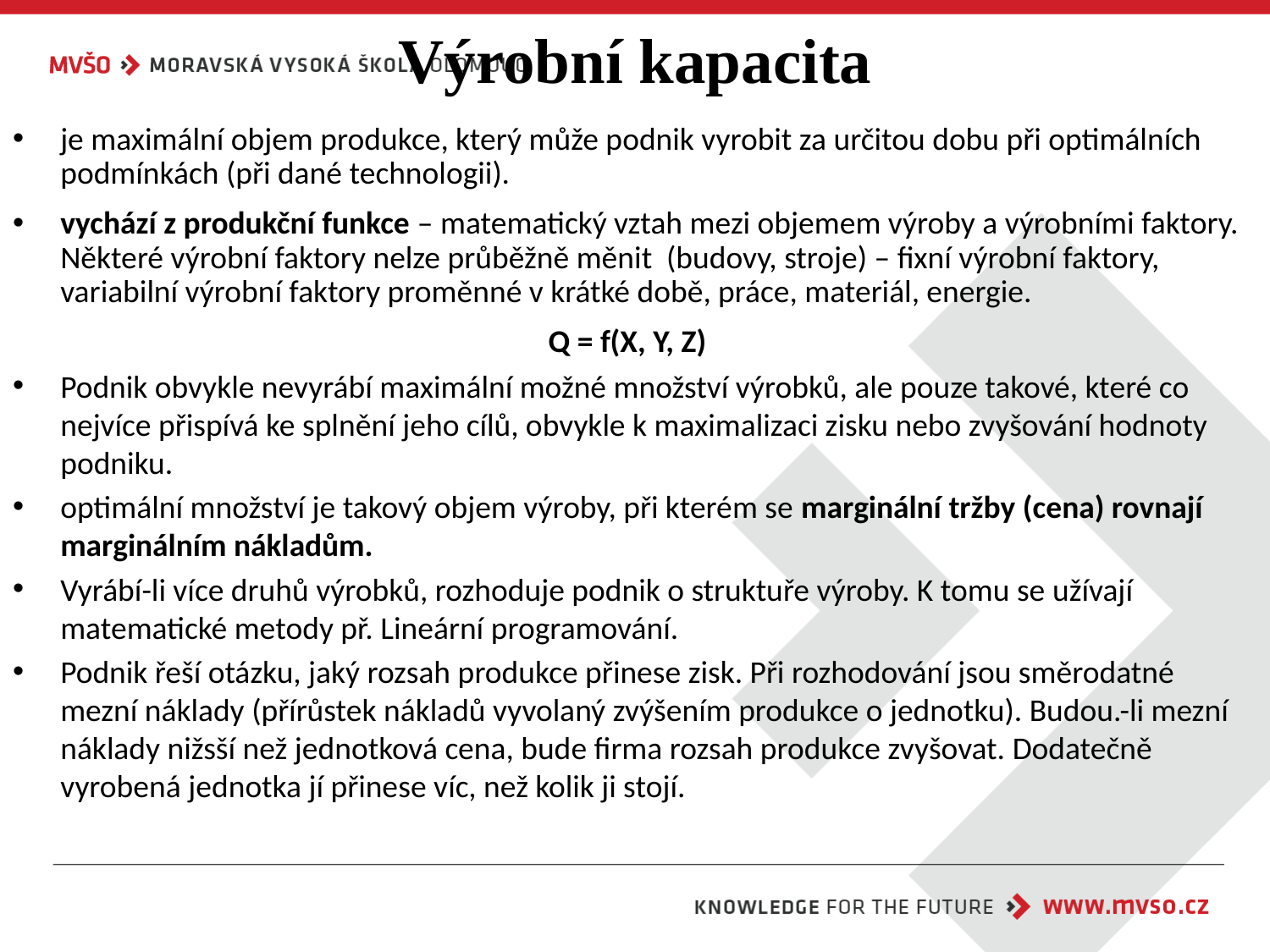

# Výrobní kapacita
je maximální objem produkce, který může podnik vyrobit za určitou dobu při optimálních podmínkách (při dané technologii).
vychází z produkční funkce – matematický vztah mezi objemem výroby a výrobními faktory. Některé výrobní faktory nelze průběžně měnit  (budovy, stroje) – fixní výrobní faktory, variabilní výrobní faktory proměnné v krátké době, práce, materiál, energie.
Q = f(X, Y, Z)
Podnik obvykle nevyrábí maximální možné množství výrobků, ale pouze takové, které co nejvíce přispívá ke splnění jeho cílů, obvykle k maximalizaci zisku nebo zvyšování hodnoty podniku.
optimální množství je takový objem výroby, při kterém se marginální tržby (cena) rovnají marginálním nákladům.
Vyrábí-li více druhů výrobků, rozhoduje podnik o struktuře výroby. K tomu se užívají matematické metody př. Lineární programování.
Podnik řeší otázku, jaký rozsah produkce přinese zisk. Při rozhodování jsou směrodatné mezní náklady (přírůstek nákladů vyvolaný zvýšením produkce o jednotku). Budou.-li mezní náklady nižsší než jednotková cena, bude firma rozsah produkce zvyšovat. Dodatečně vyrobená jednotka jí přinese víc, než kolik ji stojí.